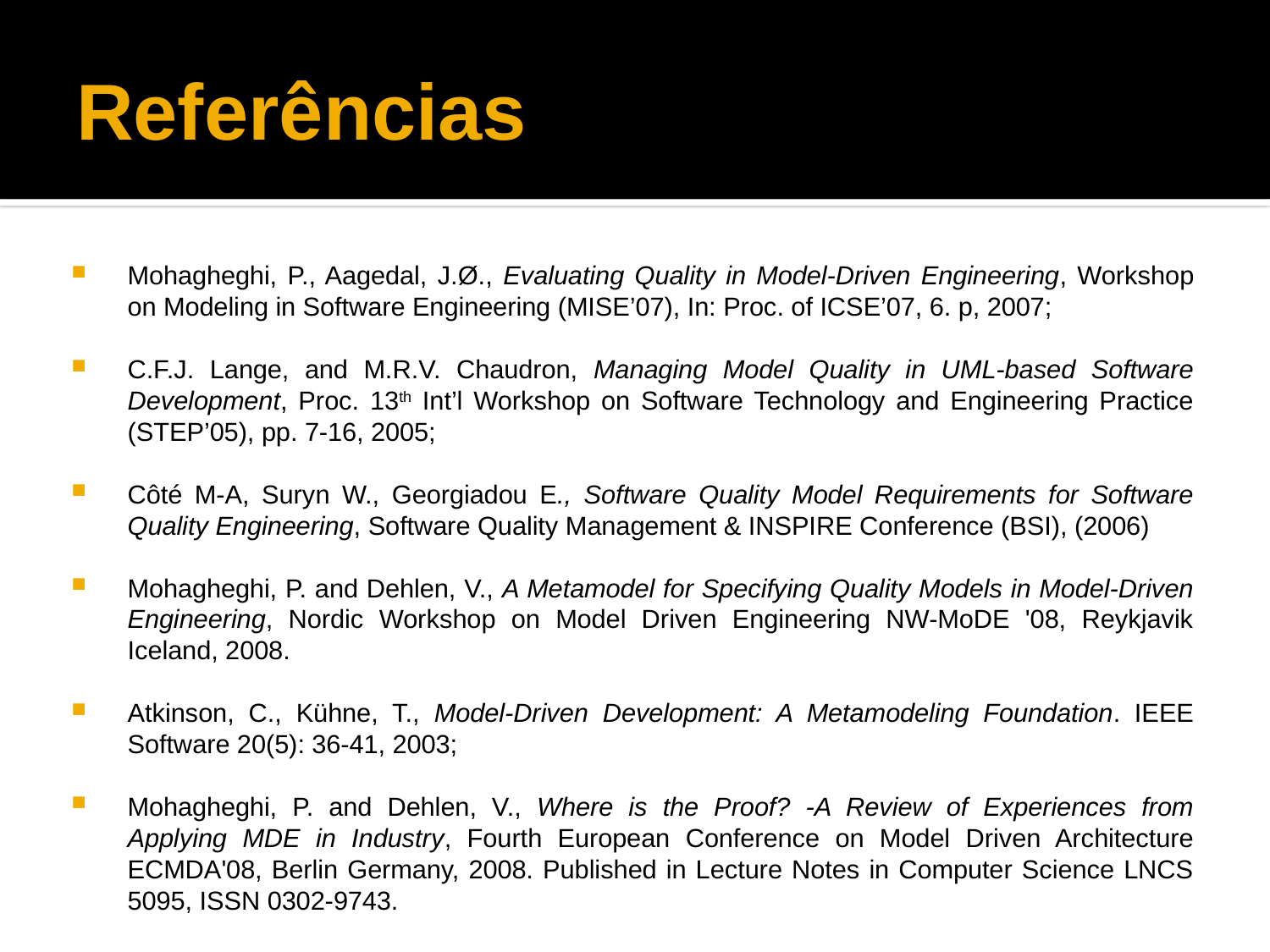

# Referências
Mohagheghi, P., Aagedal, J.Ø., Evaluating Quality in Model-Driven Engineering, Workshop on Modeling in Software Engineering (MISE’07), In: Proc. of ICSE’07, 6. p, 2007;

C.F.J. Lange, and M.R.V. Chaudron, Managing Model Quality in UML-based Software Development, Proc. 13th Int’l Workshop on Software Technology and Engineering Practice (STEP’05), pp. 7-16, 2005;

Côté M-A, Suryn W., Georgiadou E., Software Quality Model Requirements for Software Quality Engineering, Software Quality Management & INSPIRE Conference (BSI), (2006)

Mohagheghi, P. and Dehlen, V., A Metamodel for Specifying Quality Models in Model-Driven Engineering, Nordic Workshop on Model Driven Engineering NW-MoDE '08, Reykjavik Iceland, 2008.

Atkinson, C., Kühne, T., Model-Driven Development: A Metamodeling Foundation. IEEE Software 20(5): 36-41, 2003;

Mohagheghi, P. and Dehlen, V., Where is the Proof? -A Review of Experiences from Applying MDE in Industry, Fourth European Conference on Model Driven Architecture ECMDA'08, Berlin Germany, 2008. Published in Lecture Notes in Computer Science LNCS 5095, ISSN 0302-9743.